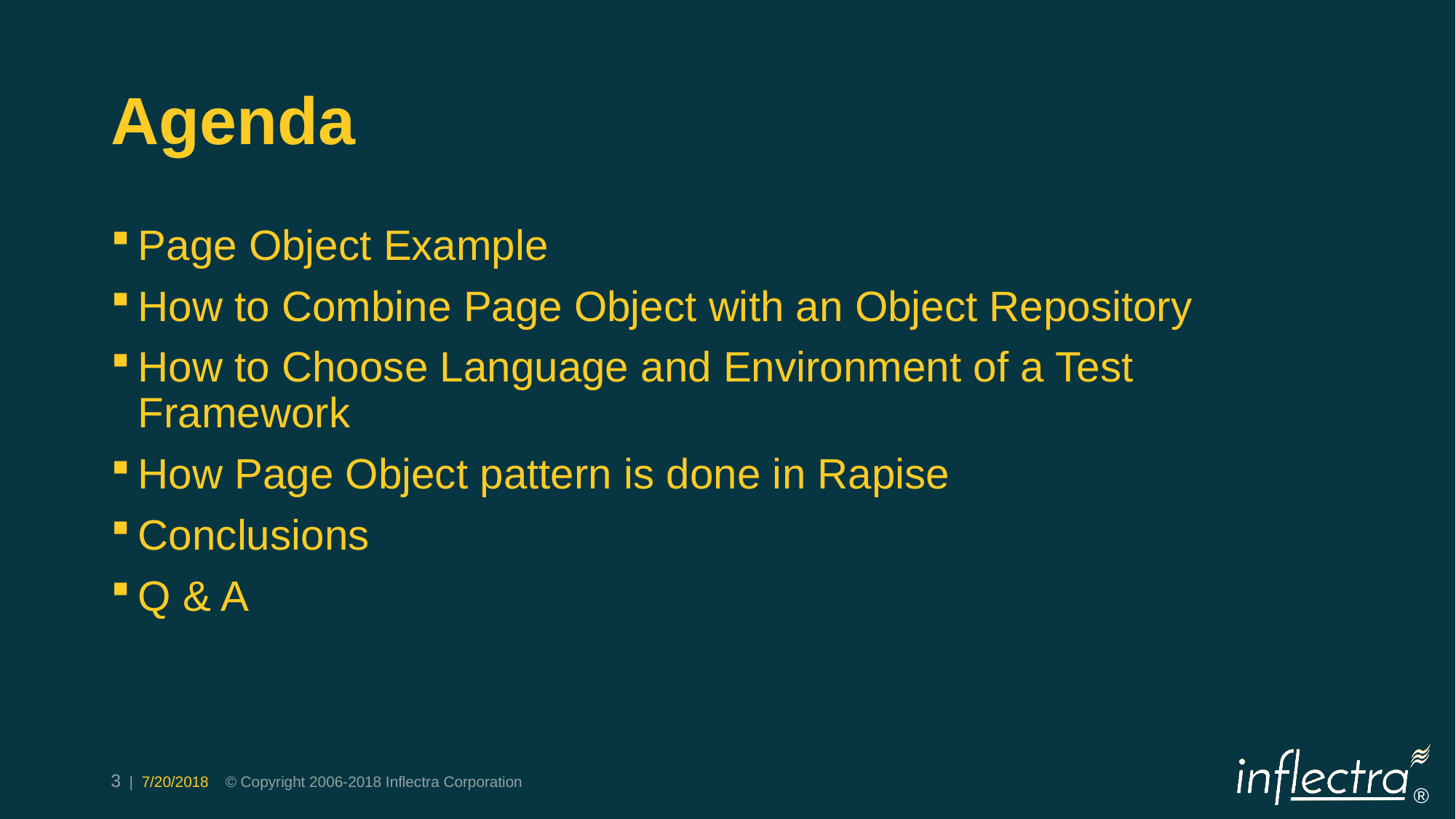

# Agenda
Page Object Example
How to Combine Page Object with an Object Repository
How to Choose Language and Environment of a Test Framework
How Page Object pattern is done in Rapise
Conclusions
Q & A